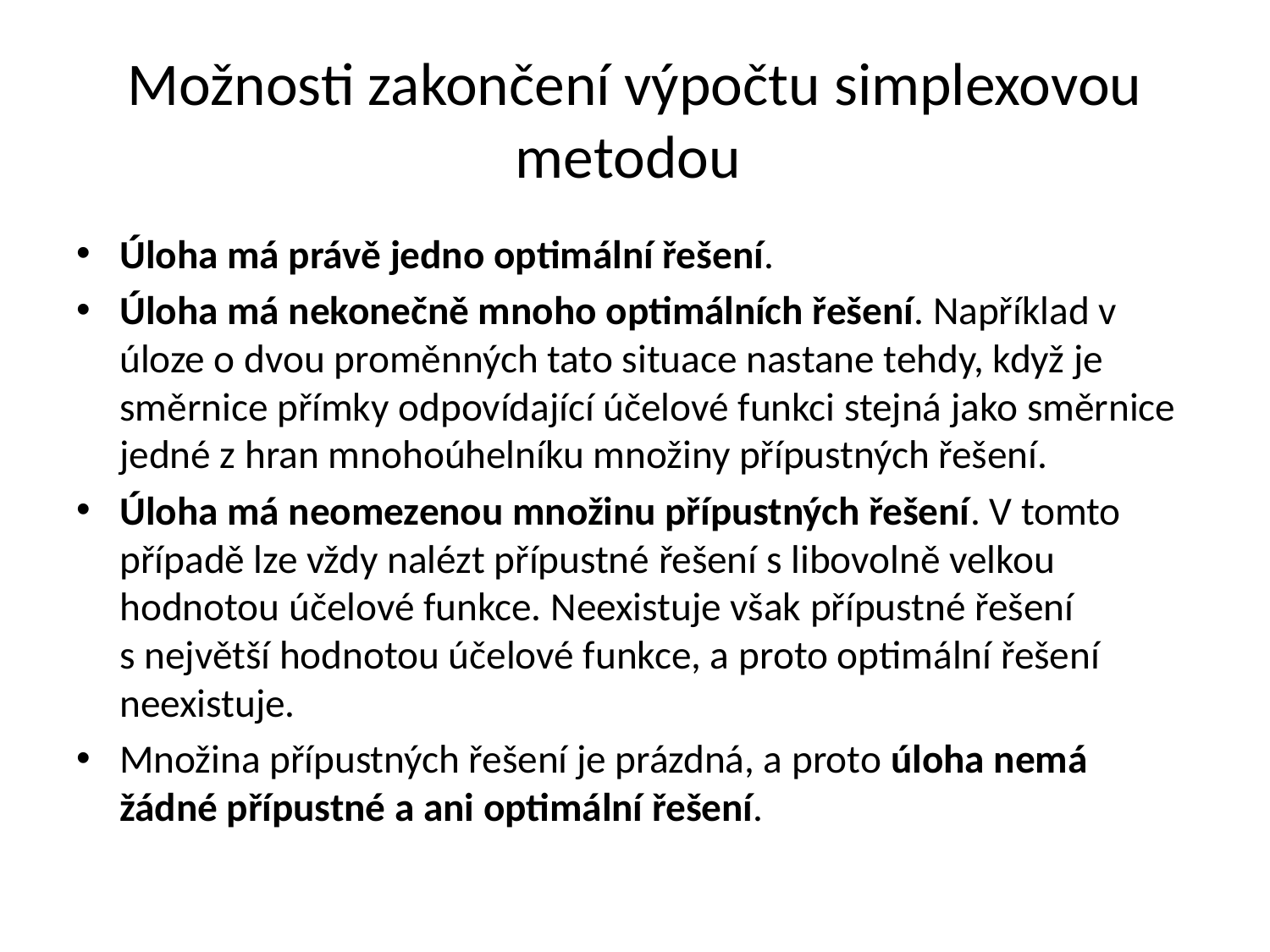

# Možnosti zakončení výpočtu simplexovou metodou
Úloha má právě jedno optimální řešení.
Úloha má nekonečně mnoho optimálních řešení. Například v úloze o dvou proměnných tato situace nastane tehdy, když je směrnice přímky odpovídající účelové funkci stejná jako směrnice jedné z hran mnohoúhelníku množiny přípustných řešení.
Úloha má neomezenou množinu přípustných řešení. V tomto případě lze vždy nalézt přípustné řešení s libovolně velkou hodnotou účelové funkce. Neexistuje však přípustné řešení s největší hodnotou účelové funkce, a proto optimální řešení neexistuje.
Množina přípustných řešení je prázdná, a proto úloha nemá žádné přípustné a ani optimální řešení.